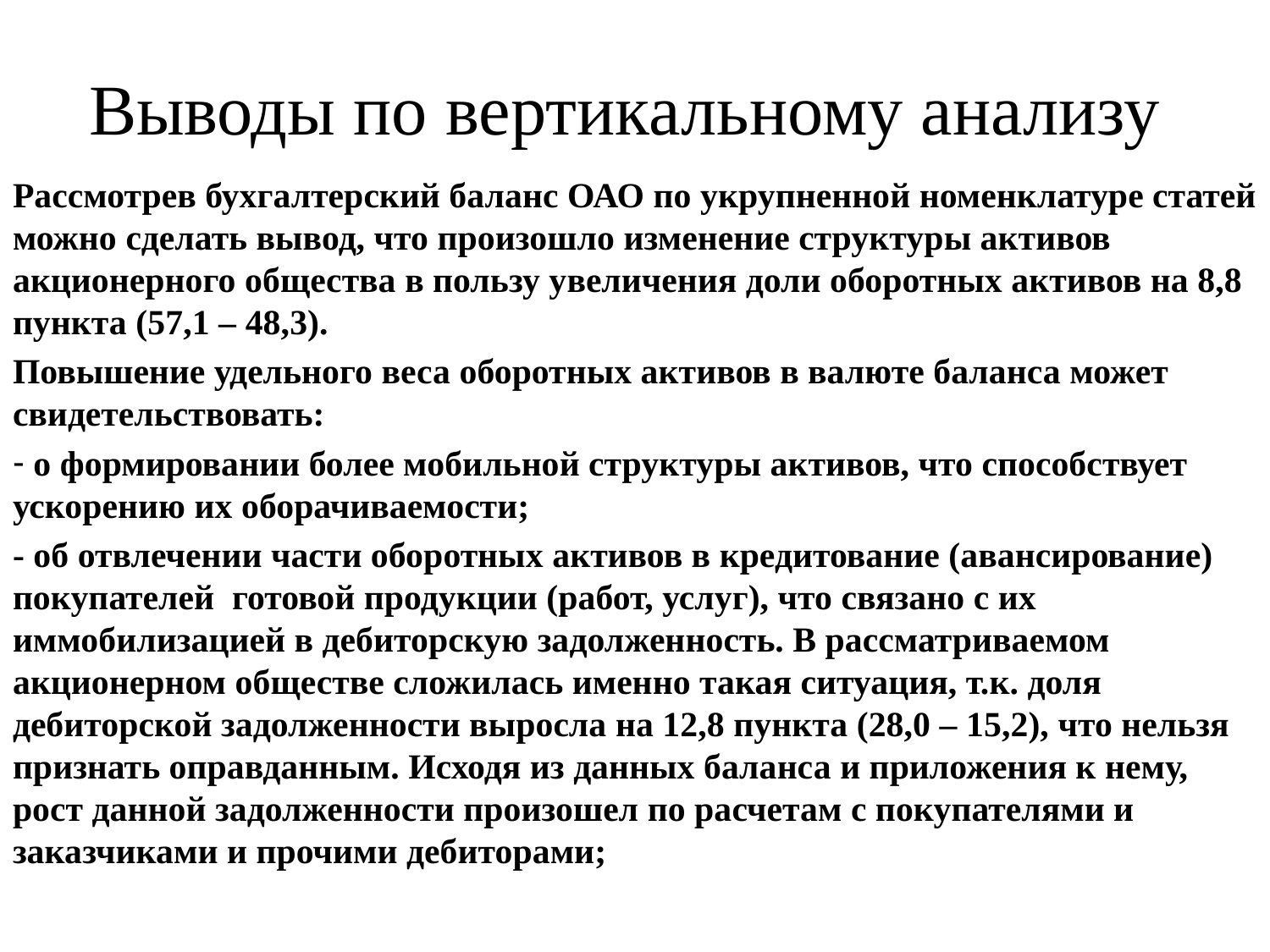

# Выводы по вертикальному анализу
Рассмотрев бухгалтерский баланс ОАО по укрупненной номенклатуре статей можно сделать вывод, что произошло изменение структуры активов акционерного общества в пользу увеличения доли оборотных активов на 8,8 пункта (57,1 – 48,3).
Повышение удельного веса оборотных активов в валюте баланса может свидетельствовать:
 о формировании более мобильной структуры активов, что способствует ускорению их оборачиваемости;
- об отвлечении части оборотных активов в кредитование (авансирование) покупателей  готовой продукции (работ, услуг), что связано с их иммобилизацией в дебиторскую задолженность. В рассматриваемом акционерном обществе сложилась именно такая ситуация, т.к. доля дебиторской задолженности выросла на 12,8 пункта (28,0 – 15,2), что нельзя признать оправданным. Исходя из данных баланса и приложения к нему, рост данной задолженности произошел по расчетам с покупателями и заказчиками и прочими дебиторами;